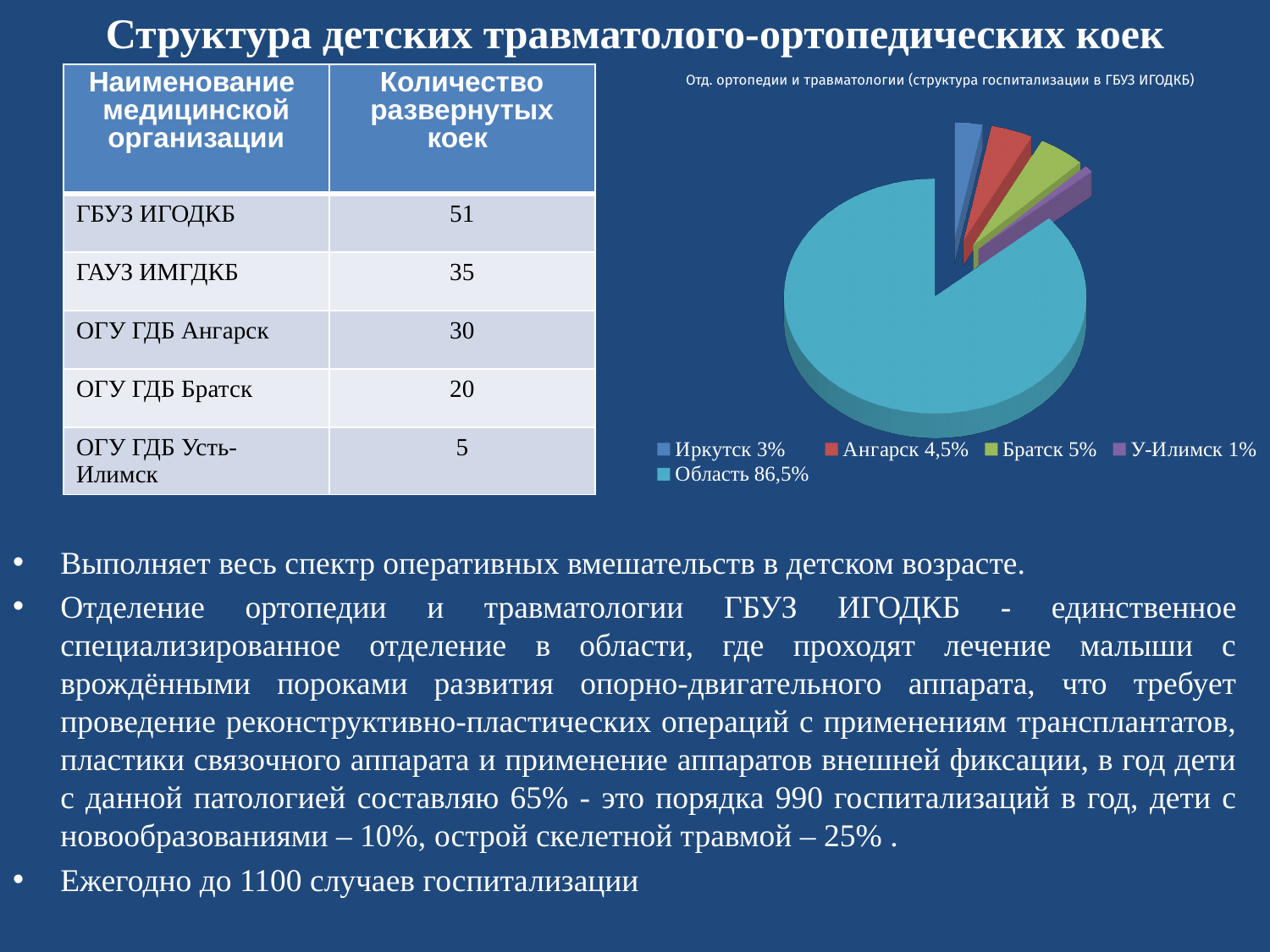

Структура детских травматолого-ортопедических коек
| Наименование медицинской организации | Количество развернутых коек |
| --- | --- |
| ГБУЗ ИГОДКБ | 51 |
| ГАУЗ ИМГДКБ | 35 |
| ОГУ ГДБ Ангарск | 30 |
| ОГУ ГДБ Братск | 20 |
| ОГУ ГДБ Усть-Илимск | 5 |

[unsupported chart]

Отд. ортопедии и травматологии (структура госпитализации в ГБУЗ ИГОДКБ)
Выполняет весь спектр оперативных вмешательств в детском возрасте.
Отделение ортопедии и травматологии ГБУЗ ИГОДКБ - единственное специализированное отделение в области, где проходят лечение малыши с врождёнными пороками развития опорно-двигательного аппарата, что требует проведение реконструктивно-пластических операций с применениям трансплантатов, пластики связочного аппарата и применение аппаратов внешней фиксации, в год дети с данной патологией составляю 65% - это порядка 990 госпитализаций в год, дети с новообразованиями – 10%, острой скелетной травмой – 25% .
Ежегодно до 1100 случаев госпитализации